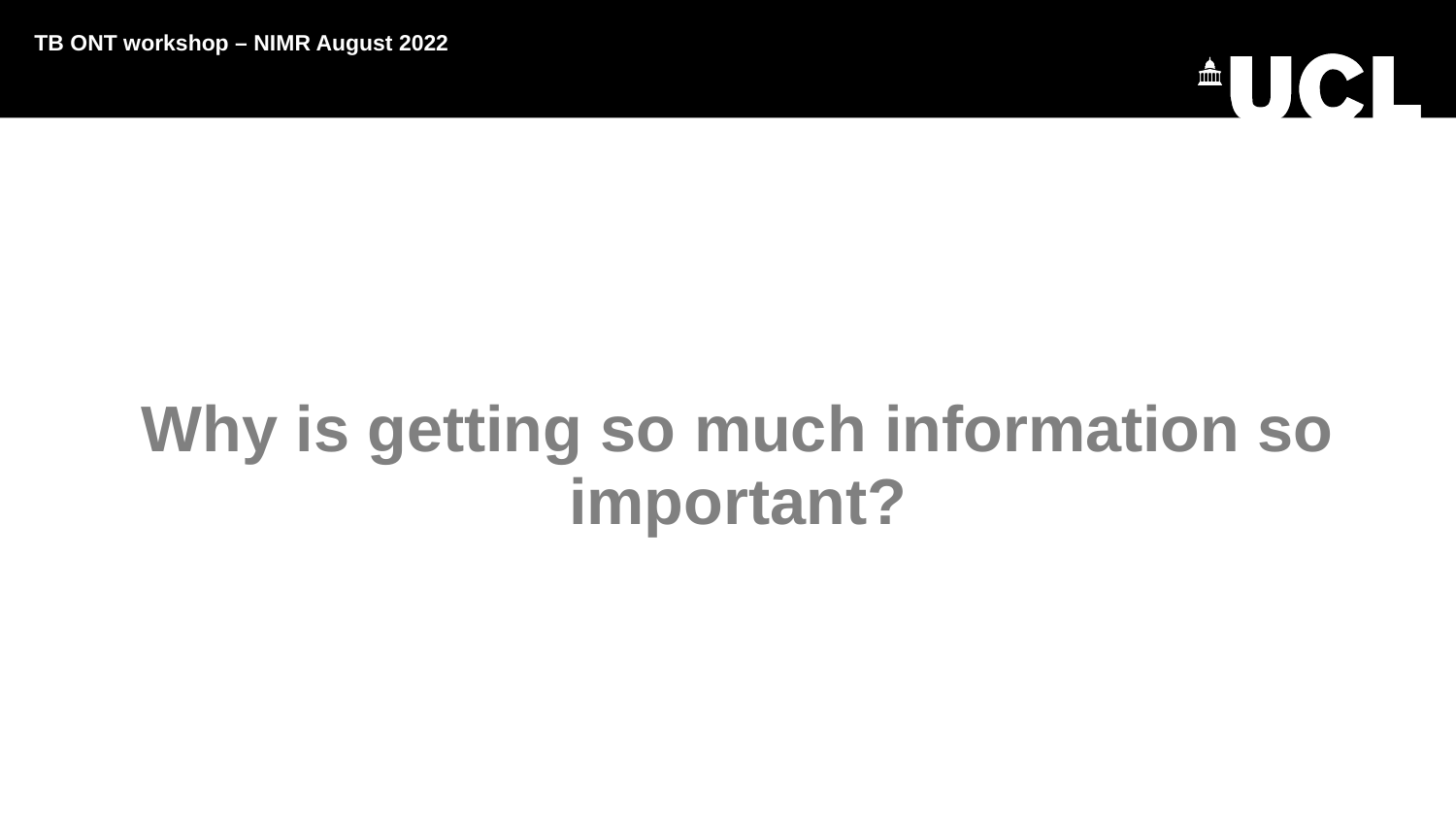

TB ONT workshop – NIMR August 2022
Why is getting so much information so important?